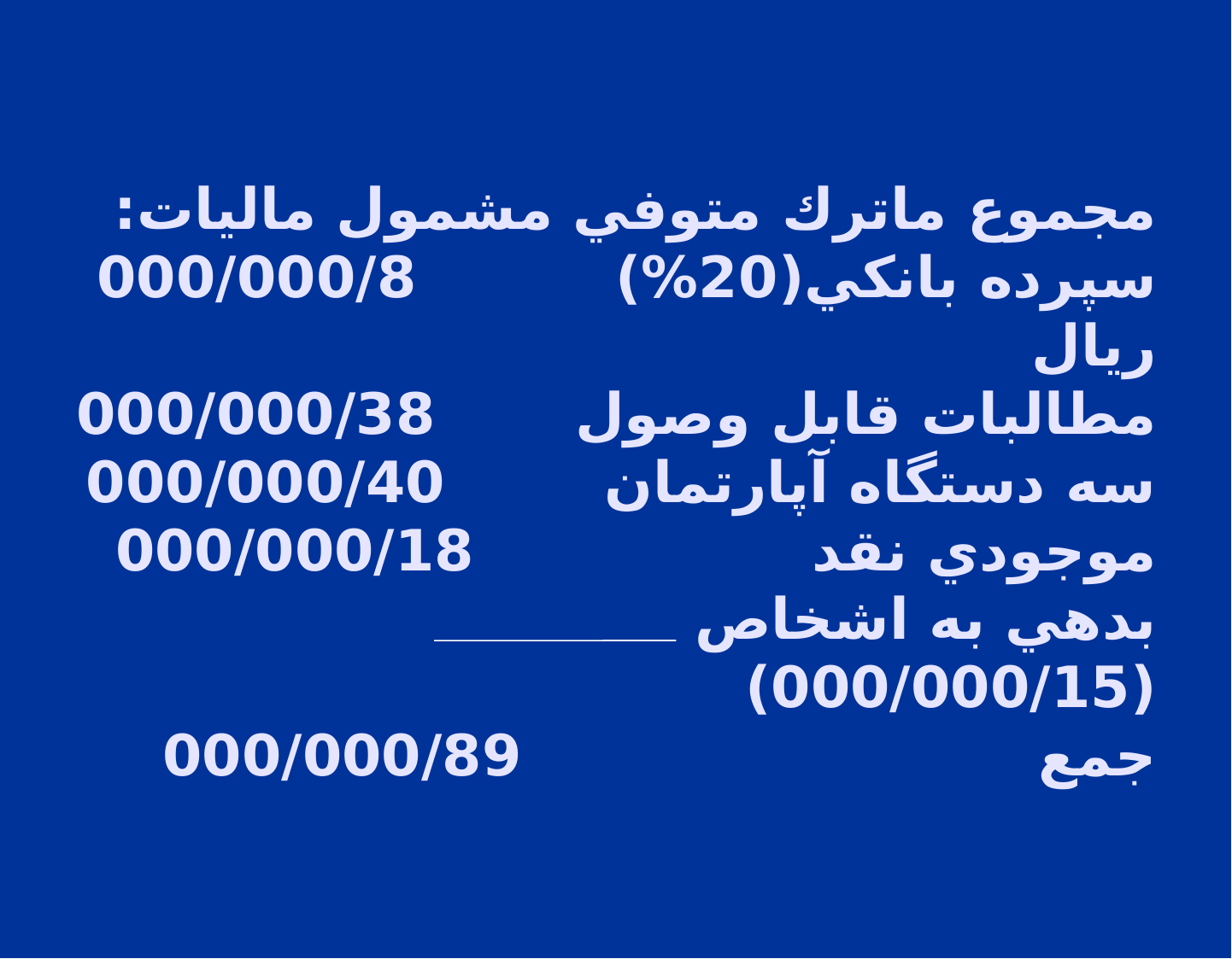

# مجموع ماترك متوفي مشمول ماليات: سپرده بانكي(20%)          000/000/8 ريال مطالبات قابل وصول       000/000/38 سه دستگاه آپارتمان        000/000/40 موجودي نقد                 000/000/18 بدهي به اشخاص           (000/000/15) جمع                          000/000/89